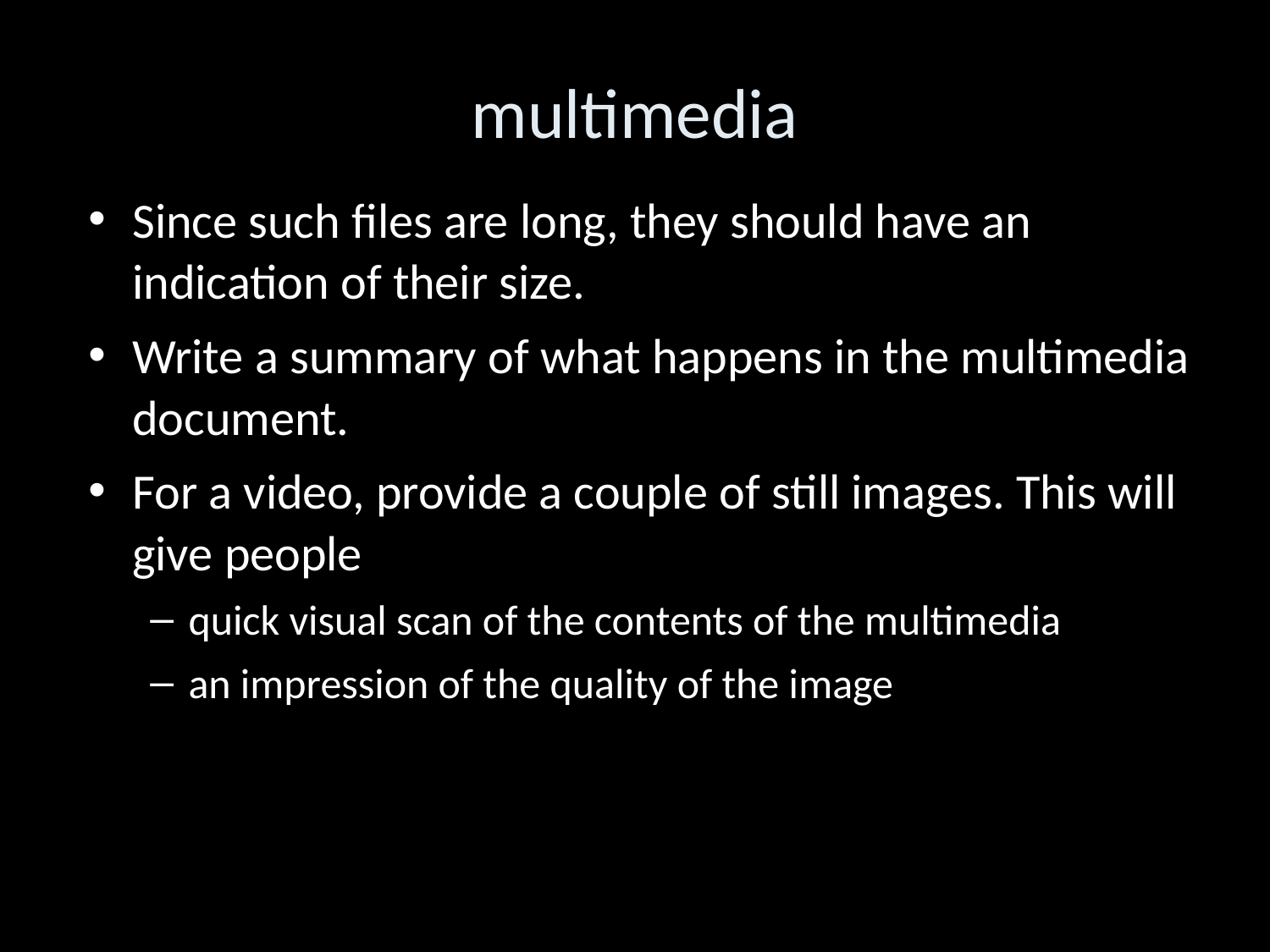

multimedia
Since such files are long, they should have an indication of their size.
Write a summary of what happens in the multimedia document.
For a video, provide a couple of still images. This will give people
quick visual scan of the contents of the multimedia
an impression of the quality of the image